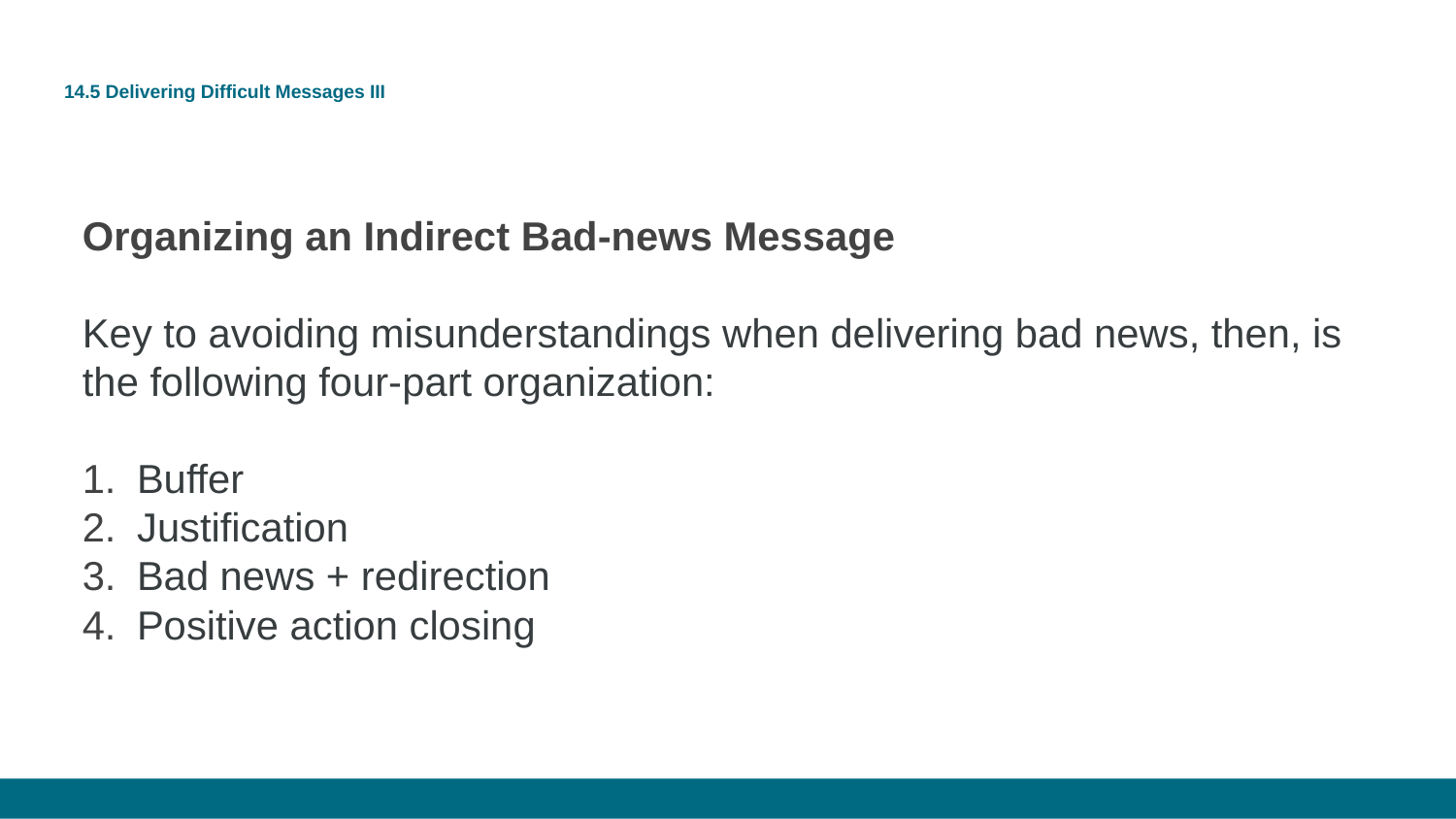

# 14.5 Delivering Difficult Messages III
Organizing an Indirect Bad-news Message

Key to avoiding misunderstandings when delivering bad news, then, is the following four-part organization:

Buffer
Justification
Bad news + redirection
Positive action closing